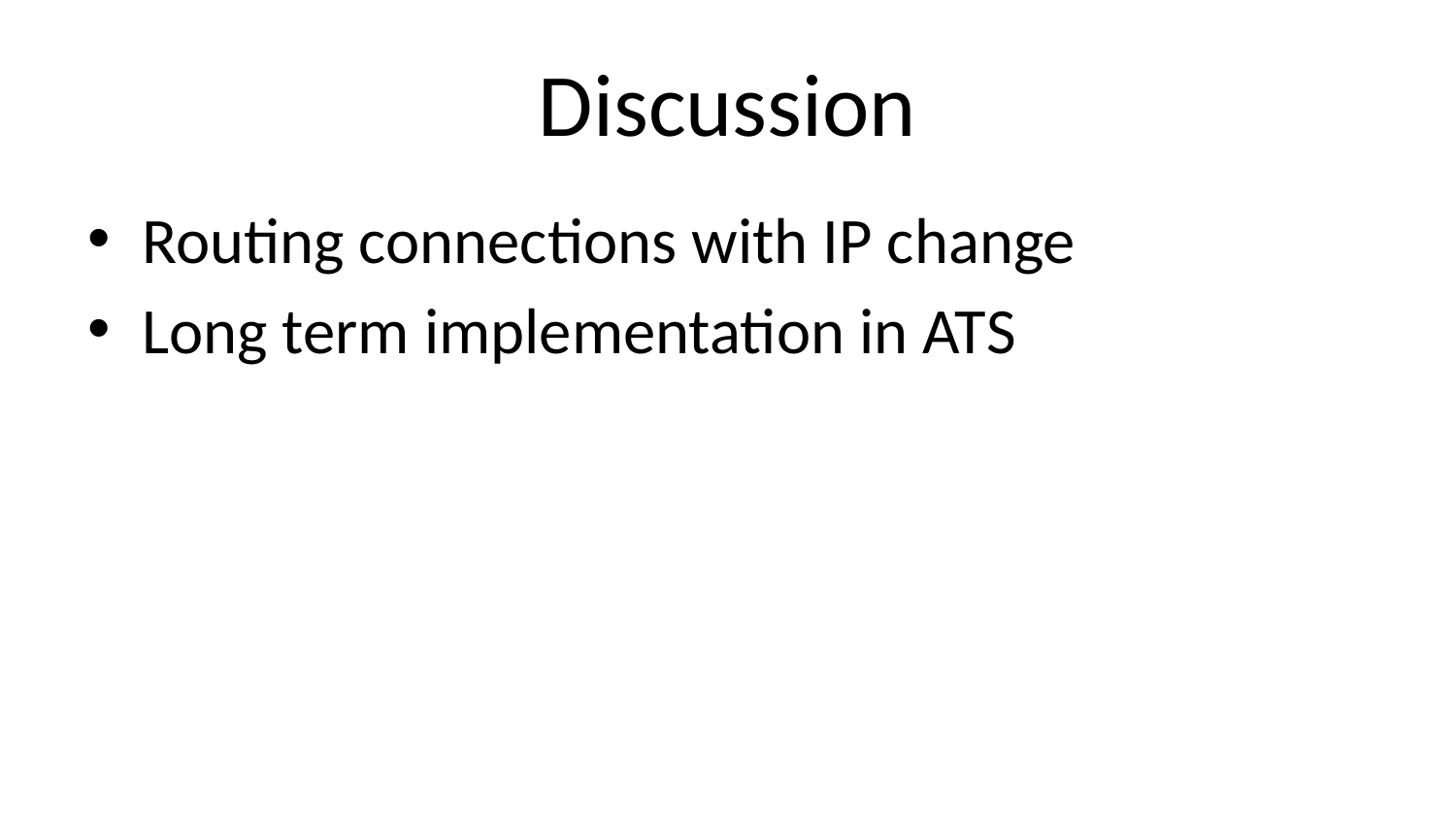

# Discussion
Routing connections with IP change
Long term implementation in ATS